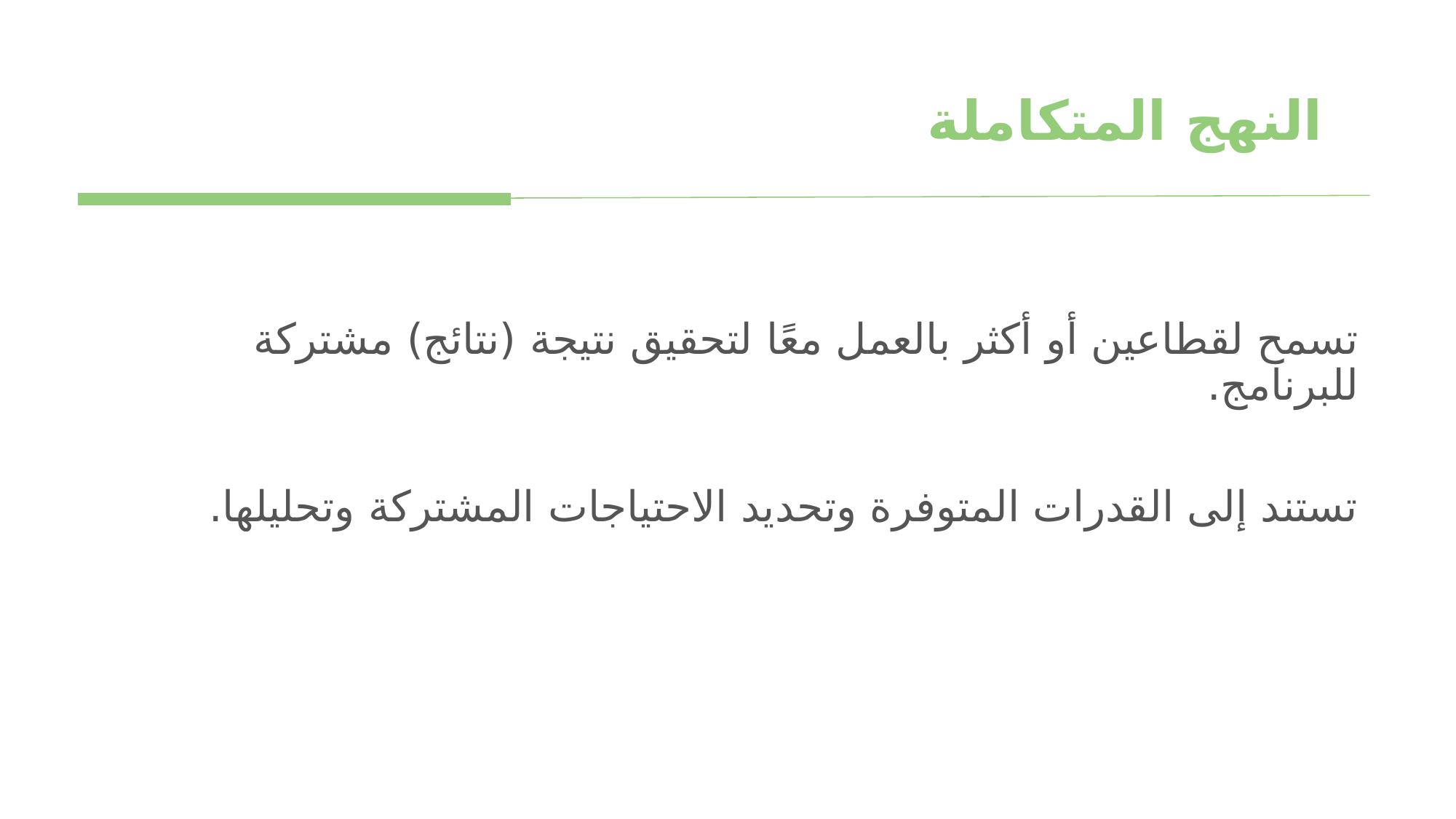

# النهج المتكاملة

تسمح لقطاعين أو أكثر بالعمل معًا لتحقيق نتيجة (نتائج) مشتركة للبرنامج.

تستند إلى القدرات المتوفرة وتحديد الاحتياجات المشتركة وتحليلها.